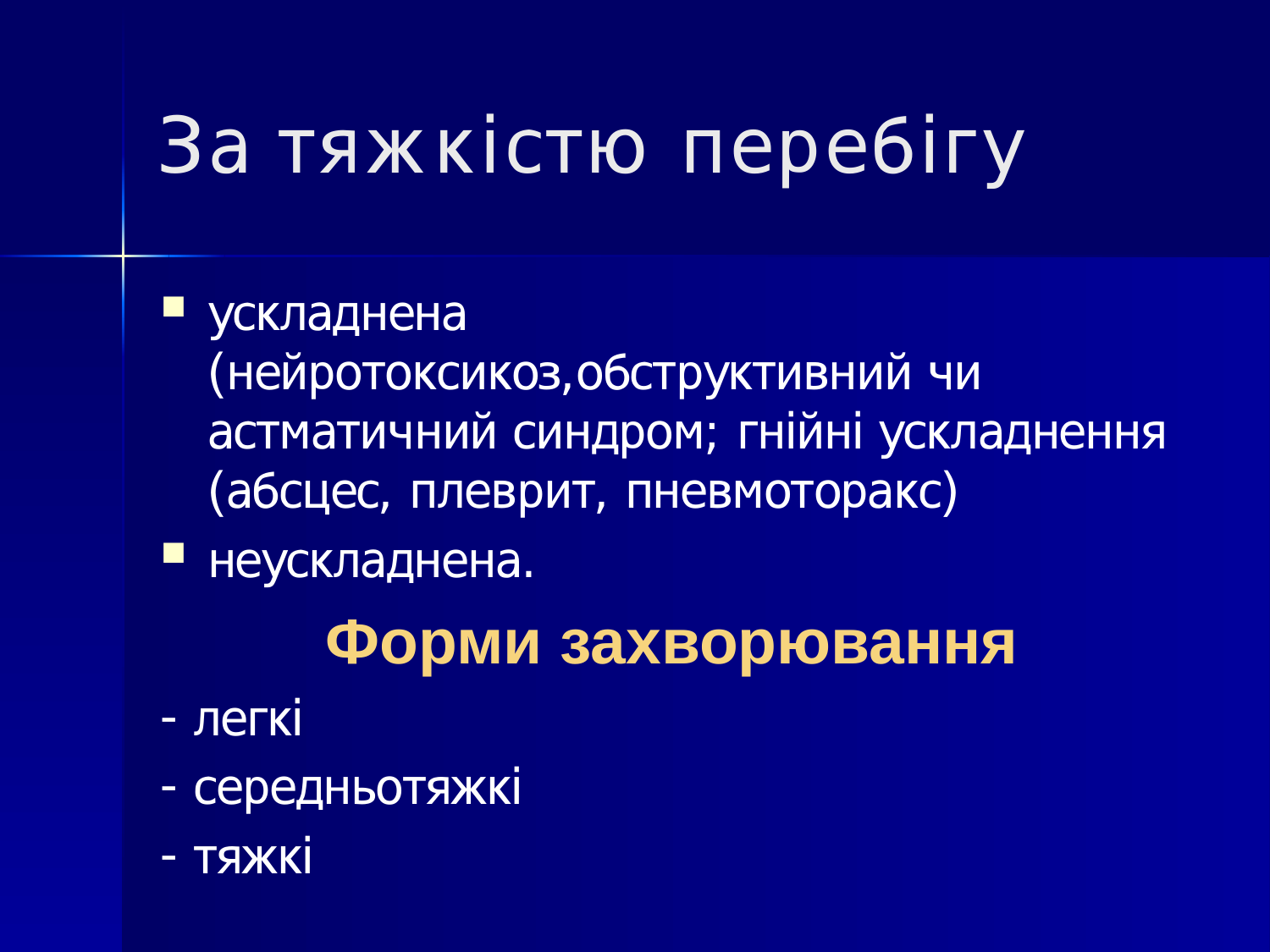

# За тяжкістю перебігу
ускладнена (нейротоксикоз,обструктивний чи астматичний синдром; гнійні ускладнення (абсцес, плеврит, пневмоторакс)
неускладнена.
Форми захворювання
- легкі
- середньотяжкі
- тяжкі